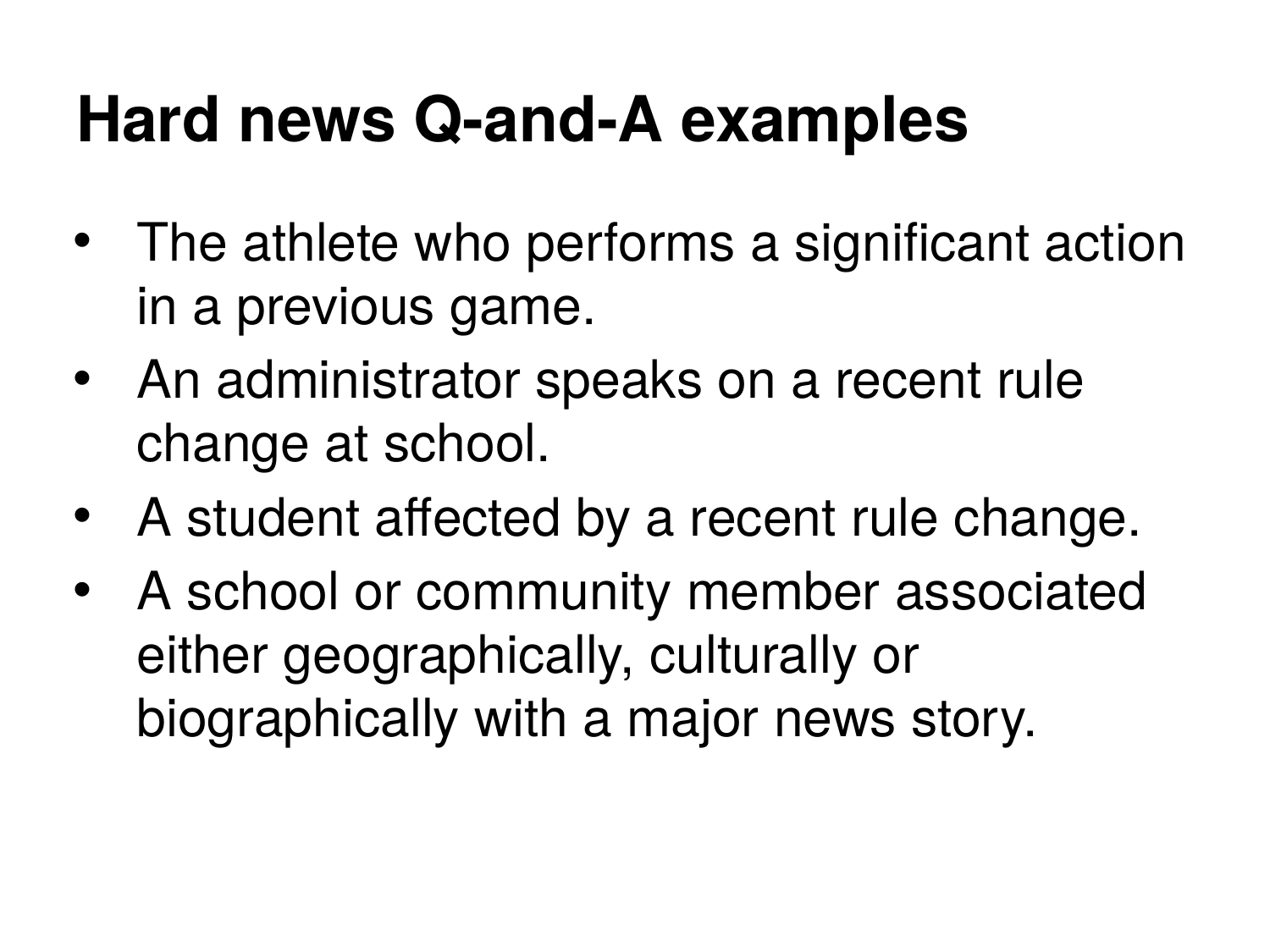

# Hard news Q-and-A examples
The athlete who performs a significant action in a previous game.
An administrator speaks on a recent rule change at school.
A student affected by a recent rule change.
A school or community member associated either geographically, culturally or biographically with a major news story.